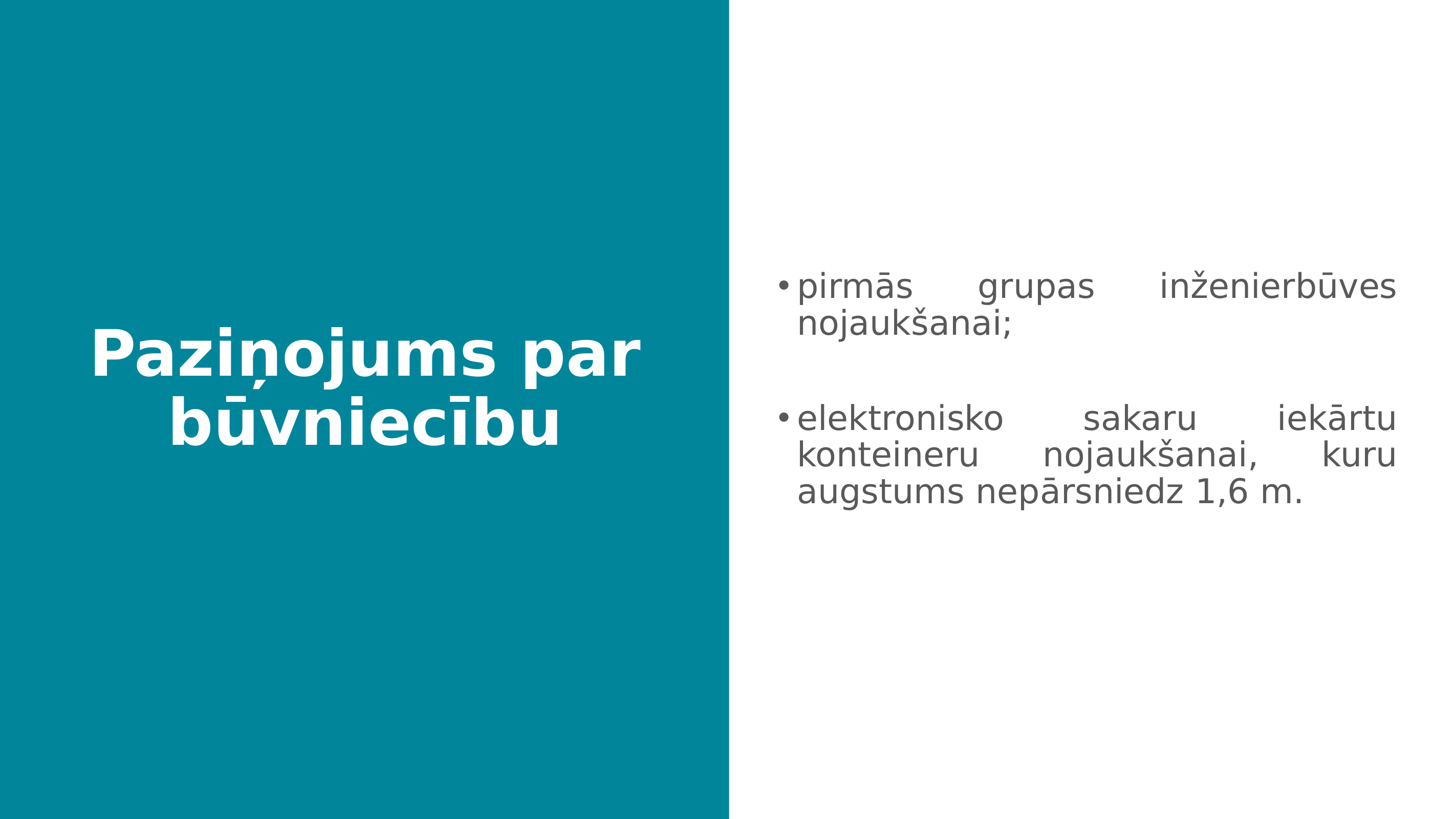

Paziņojums par būvniecību
pirmās grupas inženierbūves nojaukšanai;

elektronisko sakaru iekārtu konteineru nojaukšanai, kuru augstums nepārsniedz 1,6 m.